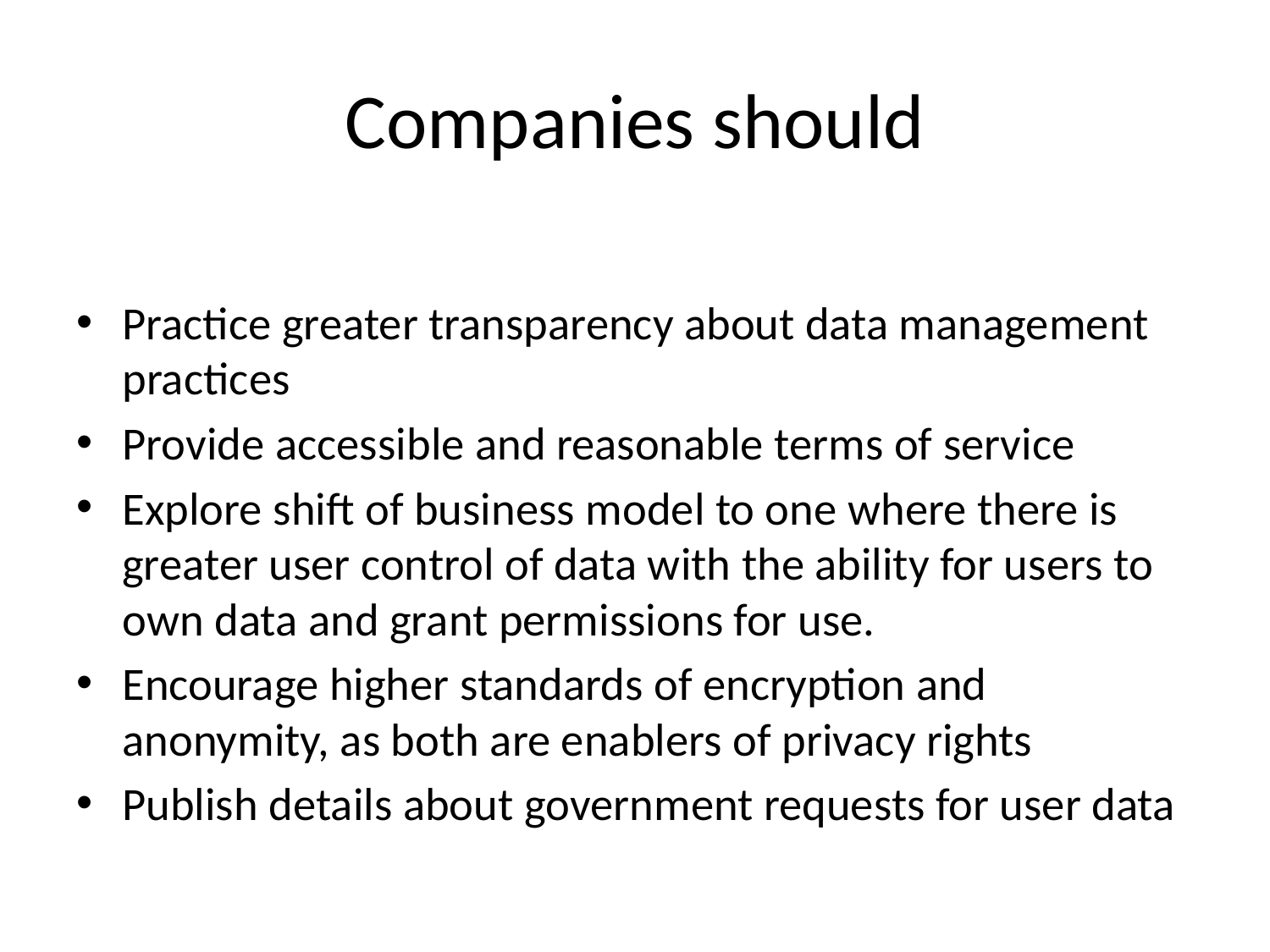

# Companies should

Practice greater transparency about data management practices
Provide accessible and reasonable terms of service
Explore shift of business model to one where there is greater user control of data with the ability for users to own data and grant permissions for use.
Encourage higher standards of encryption and anonymity, as both are enablers of privacy rights
Publish details about government requests for user data